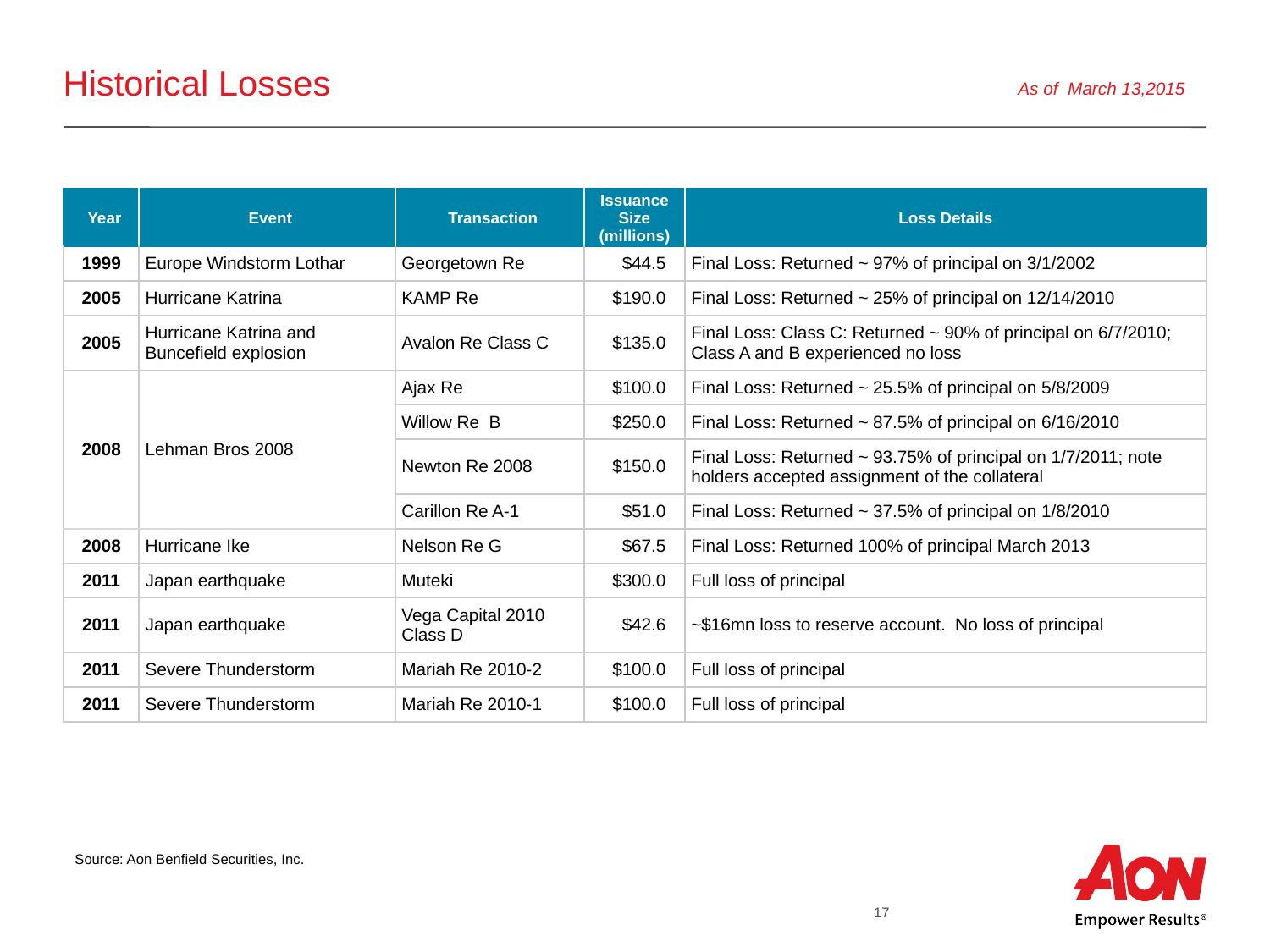

# Historical Losses
As of  March 13,2015
| Year | Event | Transaction | Issuance Size (millions) | Loss Details |
| --- | --- | --- | --- | --- |
| 1999 | Europe Windstorm Lothar | Georgetown Re | $44.5 | Final Loss: Returned ~ 97% of principal on 3/1/2002 |
| 2005 | Hurricane Katrina | KAMP Re | $190.0 | Final Loss: Returned ~ 25% of principal on 12/14/2010 |
| 2005 | Hurricane Katrina and Buncefield explosion | Avalon Re Class C | $135.0 | Final Loss: Class C: Returned ~ 90% of principal on 6/7/2010; Class A and B experienced no loss |
| 2008 | Lehman Bros 2008 | Ajax Re | $100.0 | Final Loss: Returned ~ 25.5% of principal on 5/8/2009 |
|  |  | Willow Re B | $250.0 | Final Loss: Returned ~ 87.5% of principal on 6/16/2010 |
|  |  | Newton Re 2008 | $150.0 | Final Loss: Returned ~ 93.75% of principal on 1/7/2011; note holders accepted assignment of the collateral |
|  |  | Carillon Re A-1 | $51.0 | Final Loss: Returned ~ 37.5% of principal on 1/8/2010 |
| 2008 | Hurricane Ike | Nelson Re G | $67.5 | Final Loss: Returned 100% of principal March 2013 |
| 2011 | Japan earthquake | Muteki | $300.0 | Full loss of principal |
| 2011 | Japan earthquake | Vega Capital 2010 Class D | $42.6 | ~$16mn loss to reserve account. No loss of principal |
| 2011 | Severe Thunderstorm | Mariah Re 2010-2 | $100.0 | Full loss of principal |
| 2011 | Severe Thunderstorm | Mariah Re 2010-1 | $100.0 | Full loss of principal |
Source: Aon Benfield Securities, Inc.